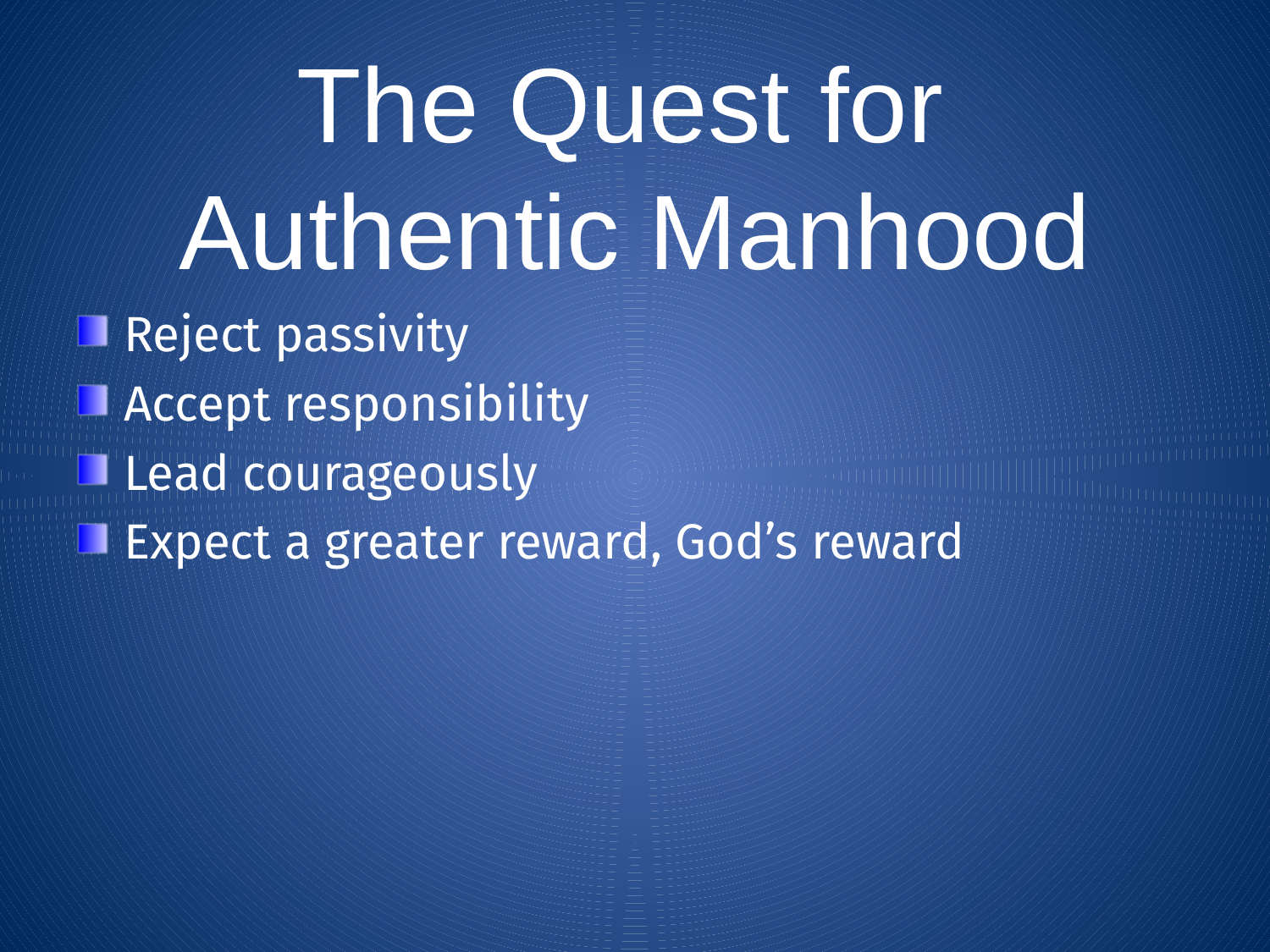

# The Quest for Authentic Manhood
Reject passivity
Accept responsibility
Lead courageously
Expect a greater reward, God’s reward